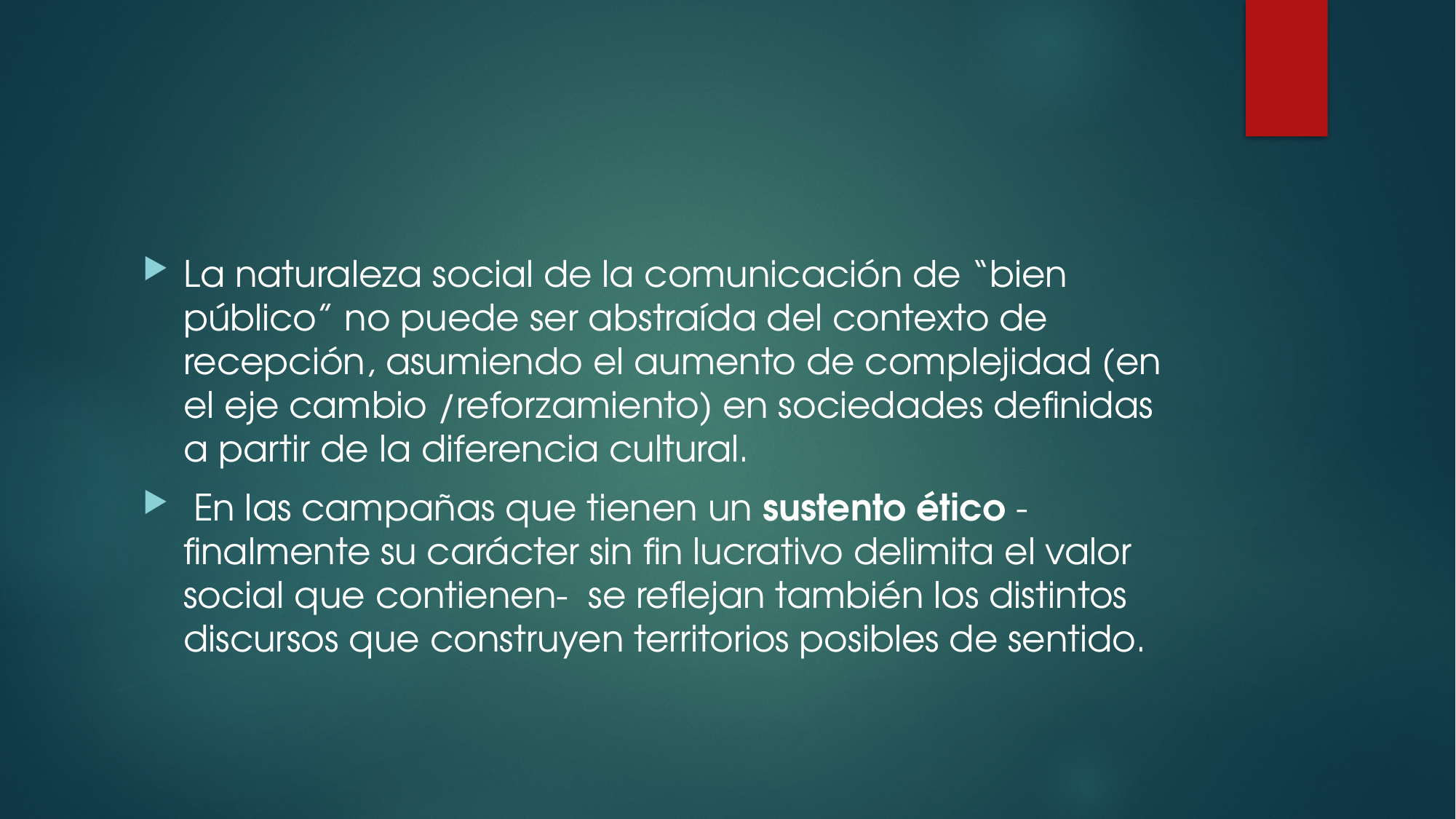

#
La naturaleza social de la comunicación de “bien público” no puede ser abstraída del contexto de recepción, asumiendo el aumento de complejidad (en el eje cambio /reforzamiento) en sociedades definidas  a partir de la diferencia cultural.
 En las campañas que tienen un sustento ético -finalmente su carácter sin fin lucrativo delimita el valor social que contienen-  se reflejan también los distintos discursos que construyen territorios posibles de sentido.